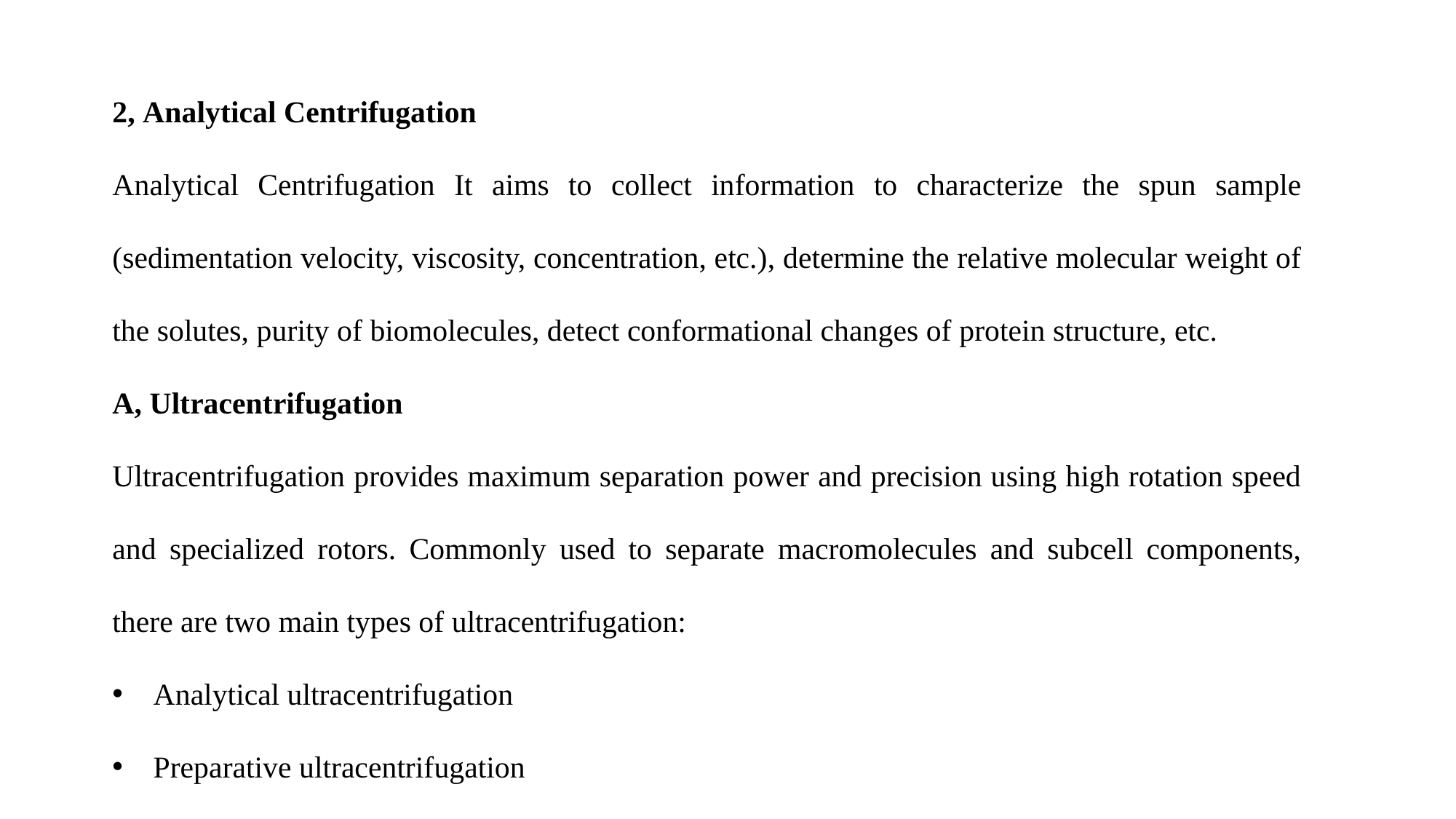

2, Analytical Centrifugation
Analytical Centrifugation It aims to collect information to characterize the spun sample (sedimentation velocity, viscosity, concentration, etc.), determine the relative molecular weight of the solutes, purity of biomolecules, detect conformational changes of protein structure, etc.
A, Ultracentrifugation
Ultracentrifugation provides maximum separation power and precision using high rotation speed and specialized rotors. Commonly used to separate macromolecules and subcell components, there are two main types of ultracentrifugation:
Analytical ultracentrifugation
Preparative ultracentrifugation